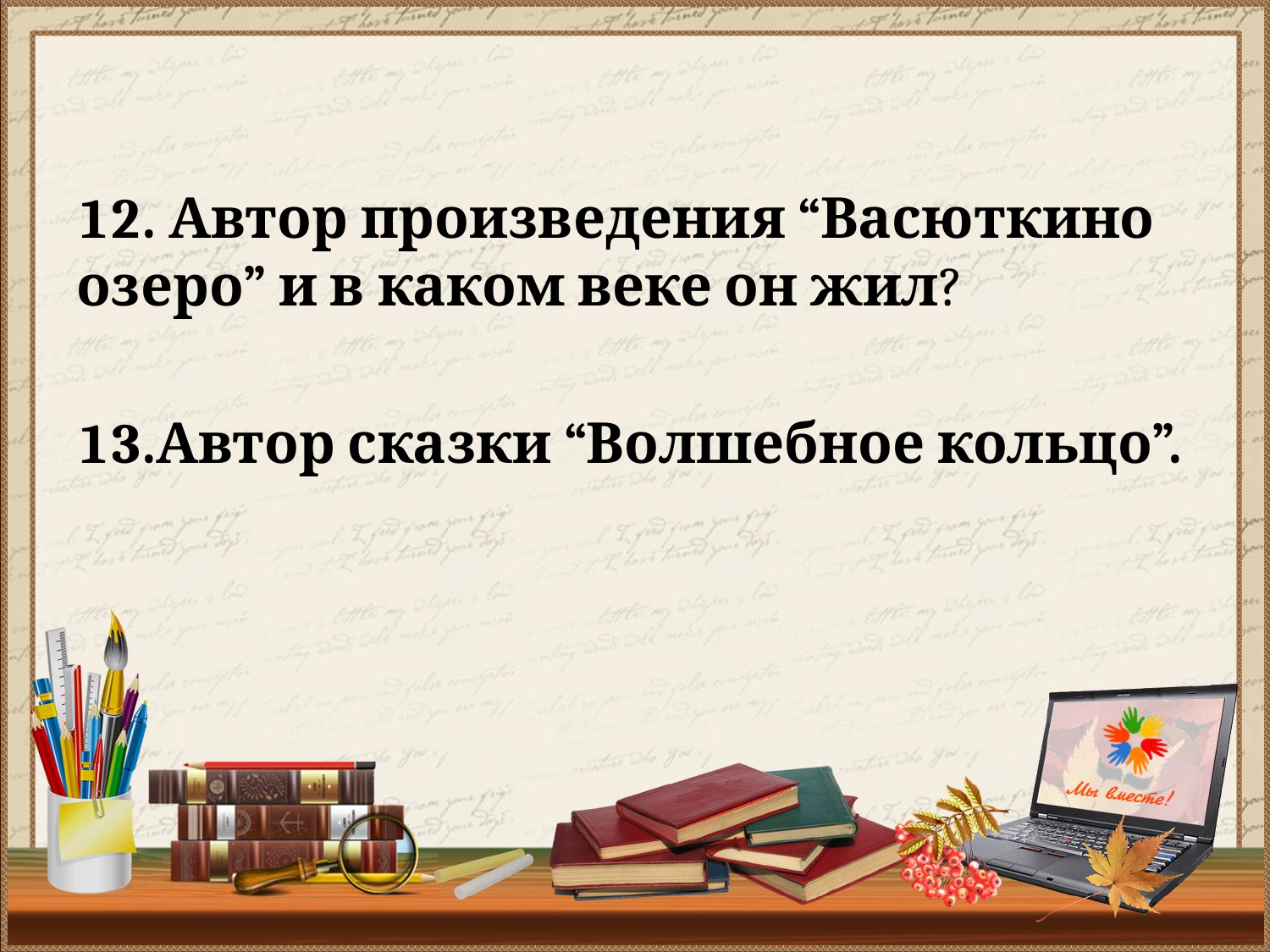

#

12. Автор произведения “Васюткино озеро” и в каком веке он жил?

Автор сказки “Волшебное кольцо”.